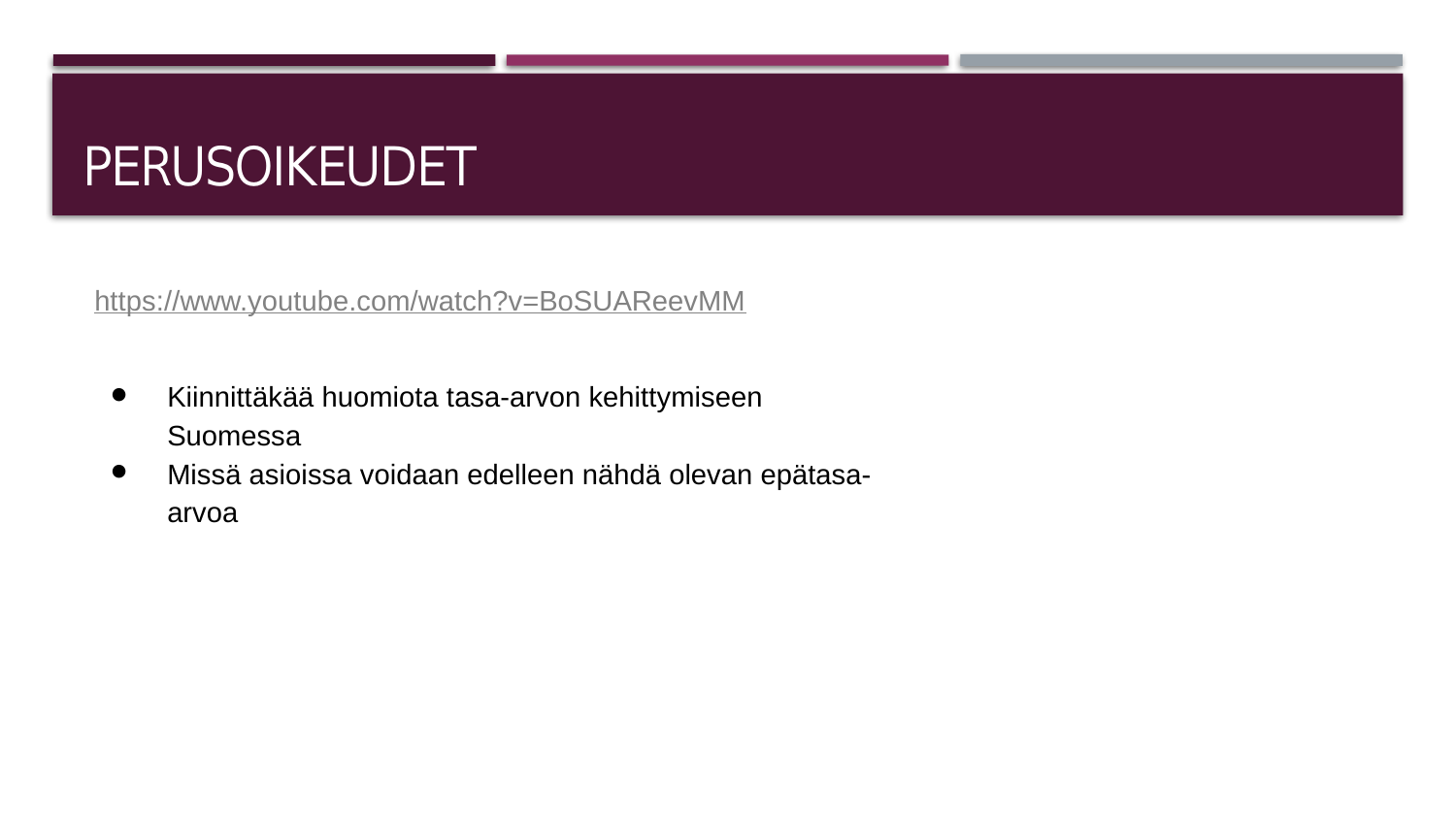

# Perusoikeudet
https://www.youtube.com/watch?v=BoSUAReevMM

Kiinnittäkää huomiota tasa-arvon kehittymiseen Suomessa
Missä asioissa voidaan edelleen nähdä olevan epätasa-arvoa